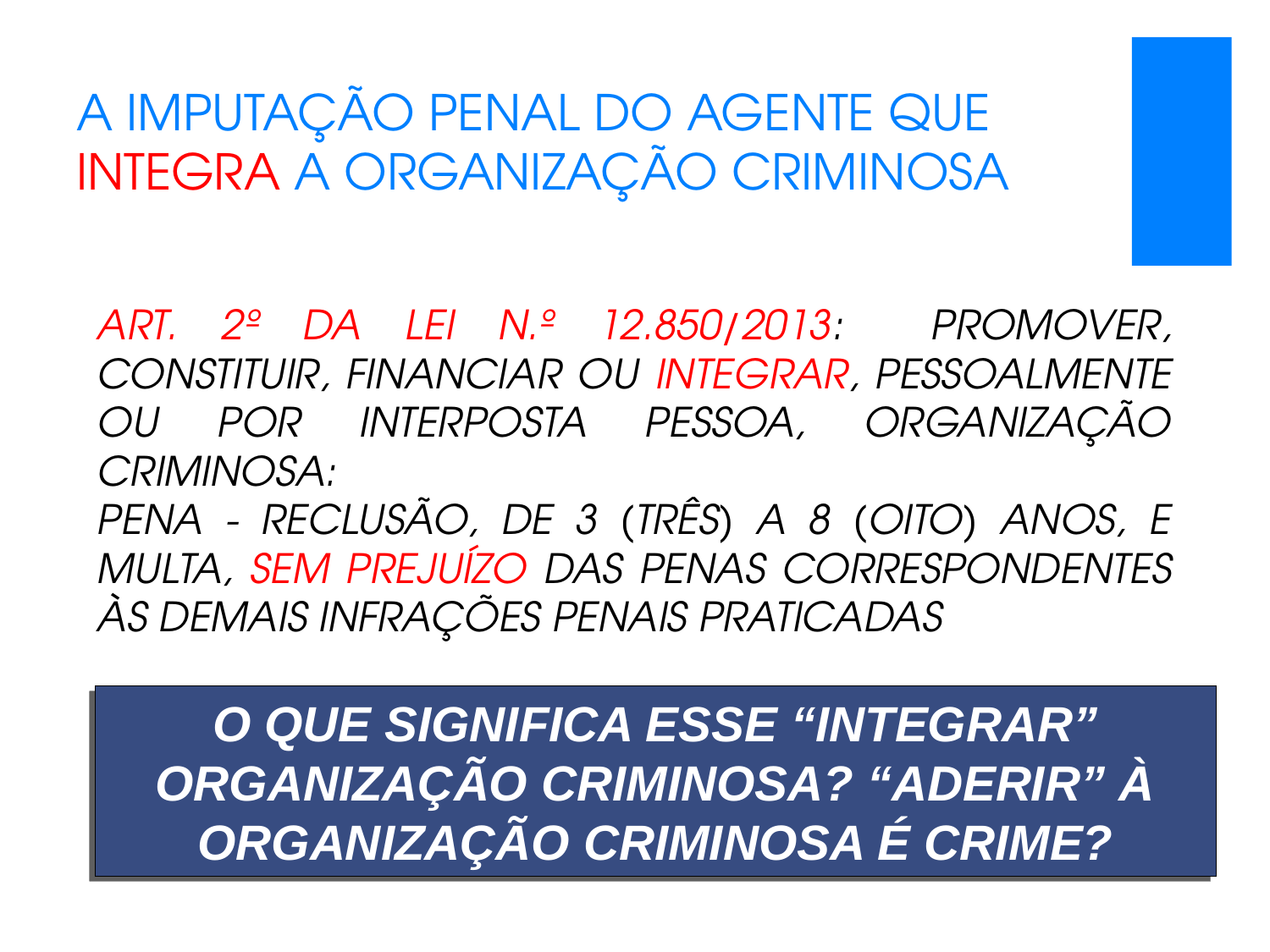

# A IMPUTAÇÃO PENAL DO AGENTE QUE INTEGRA A ORGANIZAÇÃO CRIMINOSA
ART. 2º DA LEI N.º 12.850/2013:  PROMOVER, CONSTITUIR, FINANCIAR OU INTEGRAR, PESSOALMENTE OU POR INTERPOSTA PESSOA, ORGANIZAÇÃO CRIMINOSA:
PENA - RECLUSÃO, DE 3 (TRÊS) A 8 (OITO) ANOS, E MULTA, SEM PREJUÍZO DAS PENAS CORRESPONDENTES ÀS DEMAIS INFRAÇÕES PENAIS PRATICADAS
O QUE SIGNIFICA ESSE “INTEGRAR” ORGANIZAÇÃO CRIMINOSA? “ADERIR” À ORGANIZAÇÃO CRIMINOSA É CRIME?